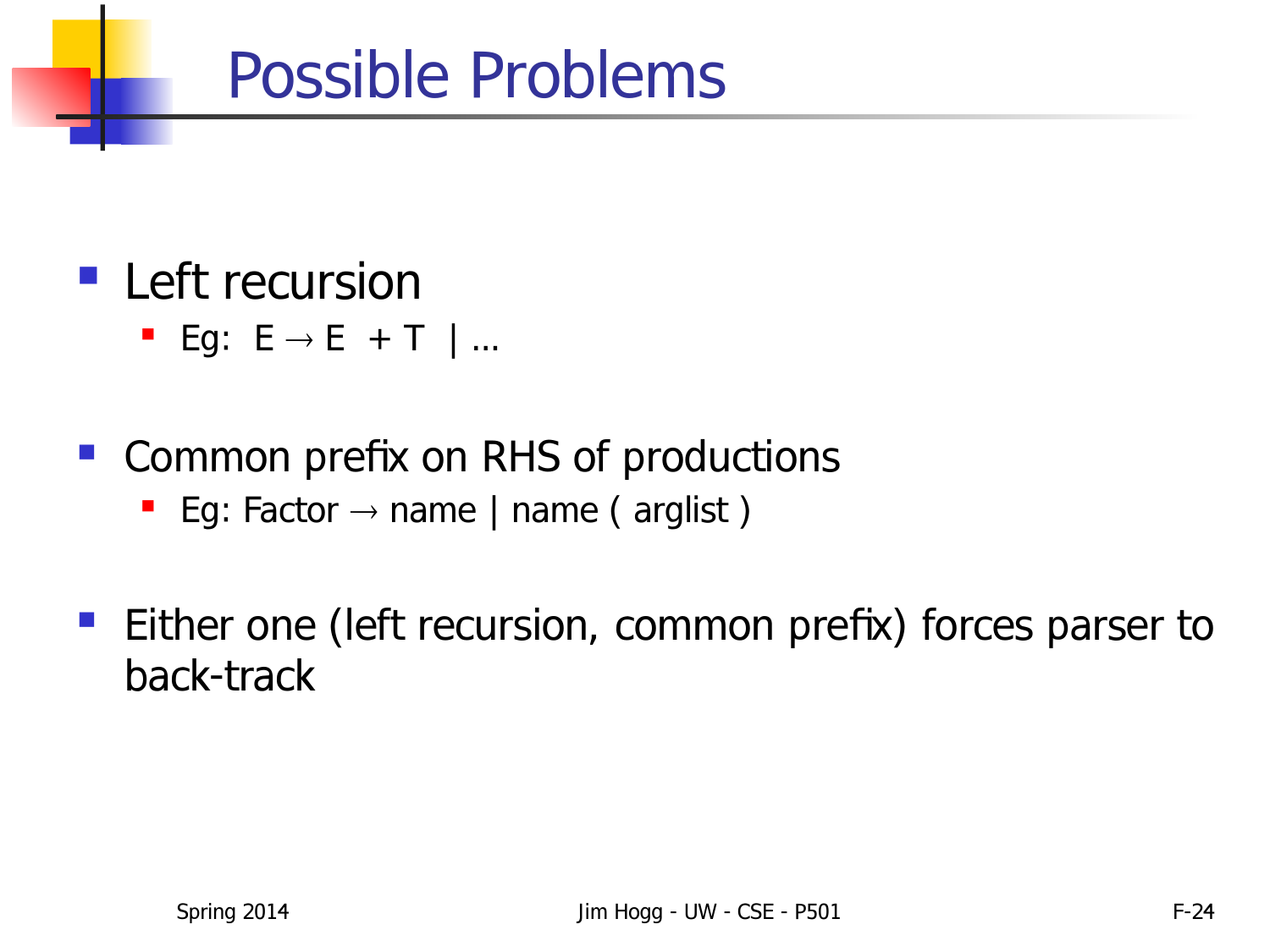

# Possible Problems
Left recursion
Eg:  E → E  + T  | …

Common prefix on RHS of productions
Eg: Factor → name | name ( arglist )

Either one (left recursion, common prefix) forces parser to back-track
Spring 2014
Jim Hogg - UW - CSE - P501
F-24